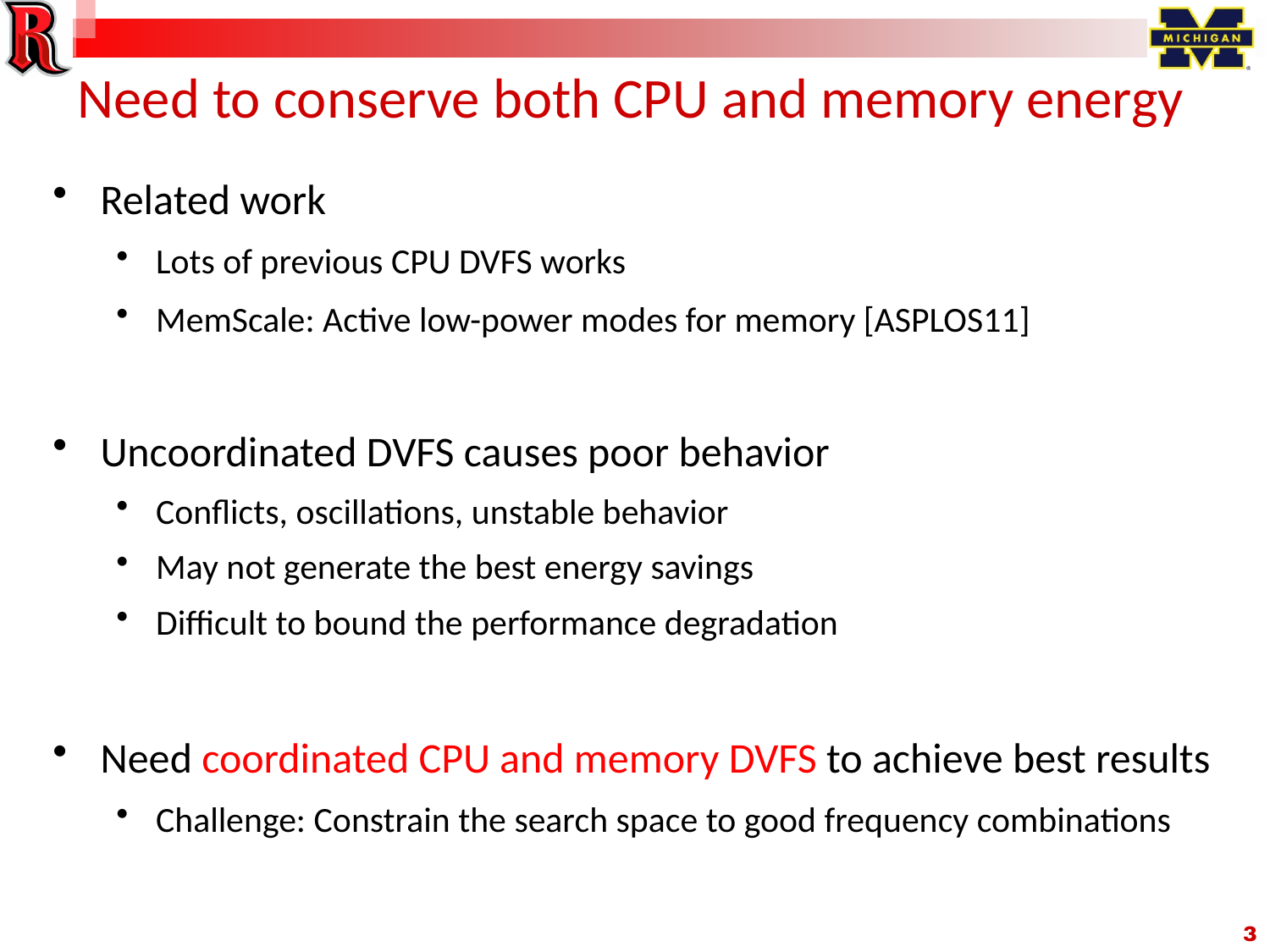

Need to conserve both CPU and memory energy
Related work
Lots of previous CPU DVFS works
MemScale: Active low-power modes for memory [ASPLOS11]

Uncoordinated DVFS causes poor behavior
Conflicts, oscillations, unstable behavior
May not generate the best energy savings
Difficult to bound the performance degradation

Need coordinated CPU and memory DVFS to achieve best results
Challenge: Constrain the search space to good frequency combinations
3